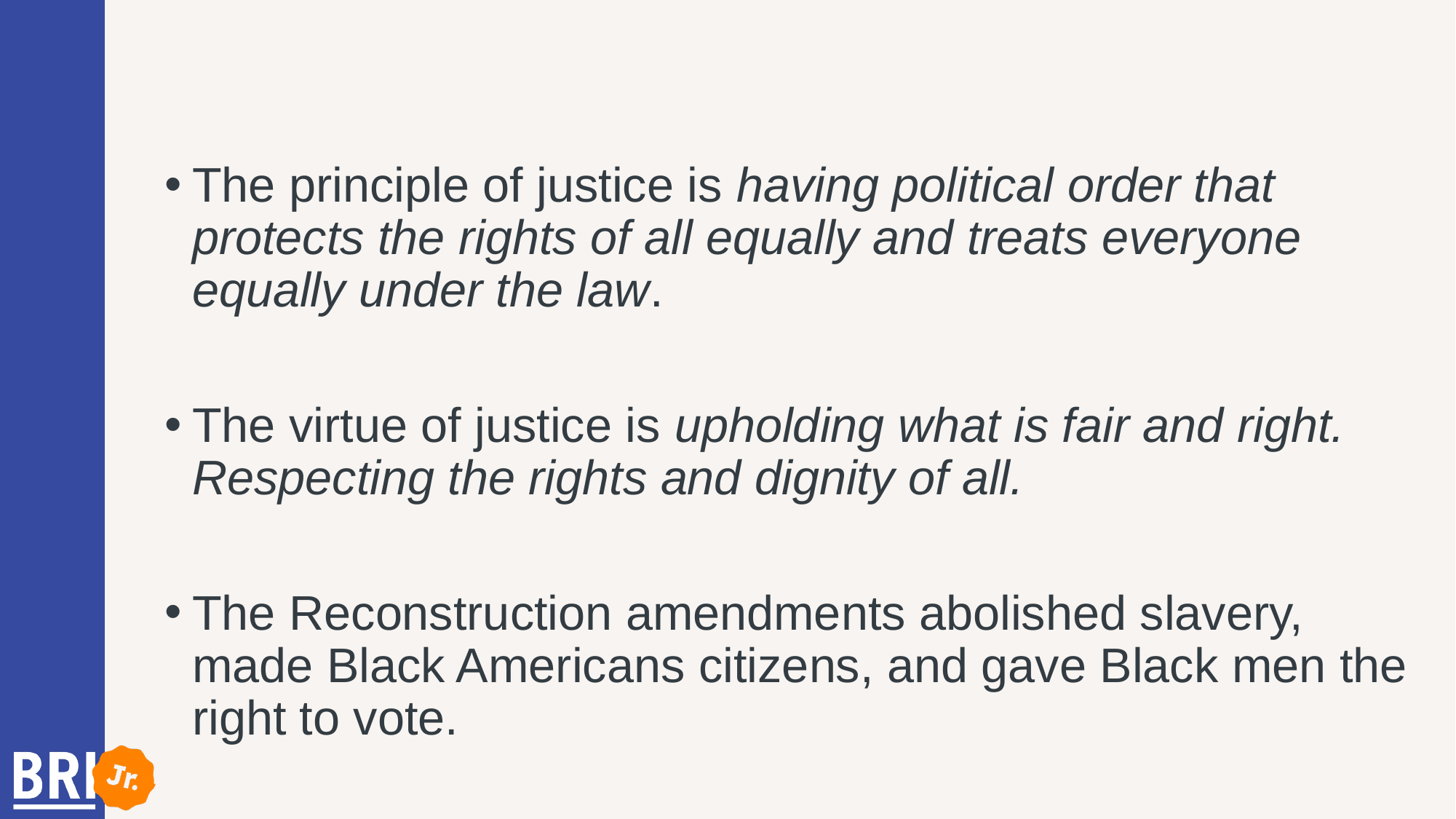

#
The principle of justice is having political order that protects the rights of all equally and treats everyone equally under the law.

The virtue of justice is upholding what is fair and right. Respecting the rights and dignity of all.

The Reconstruction amendments abolished slavery, made Black Americans citizens, and gave Black men the right to vote.